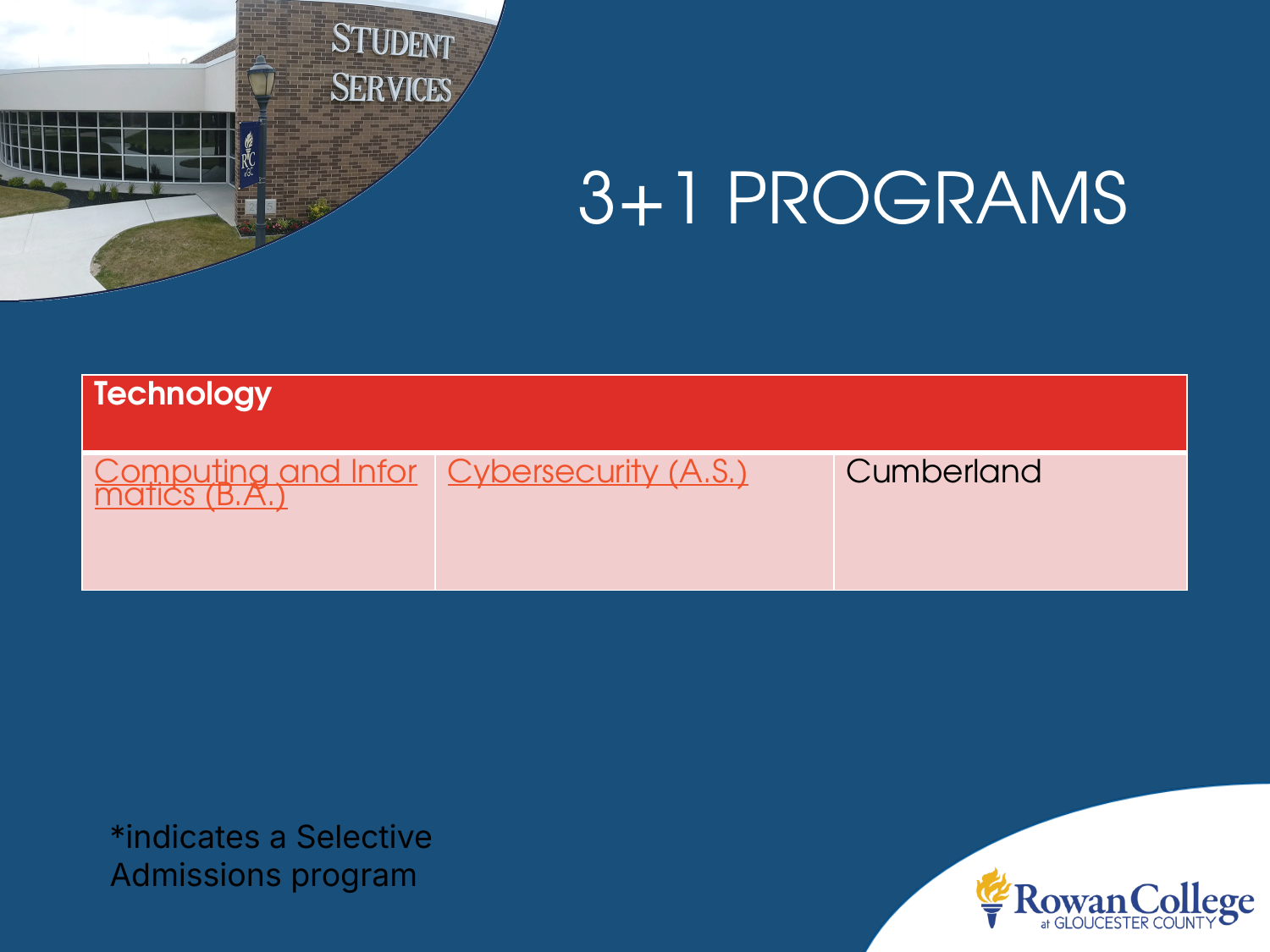

# 3+1 programs
| Technology |  |  |
| --- | --- | --- |
| ​Computing and Informatics (B.A.) | ​Cybersecurity (A.S.) | ​Cumberland |

*indicates a Selective Admissions program